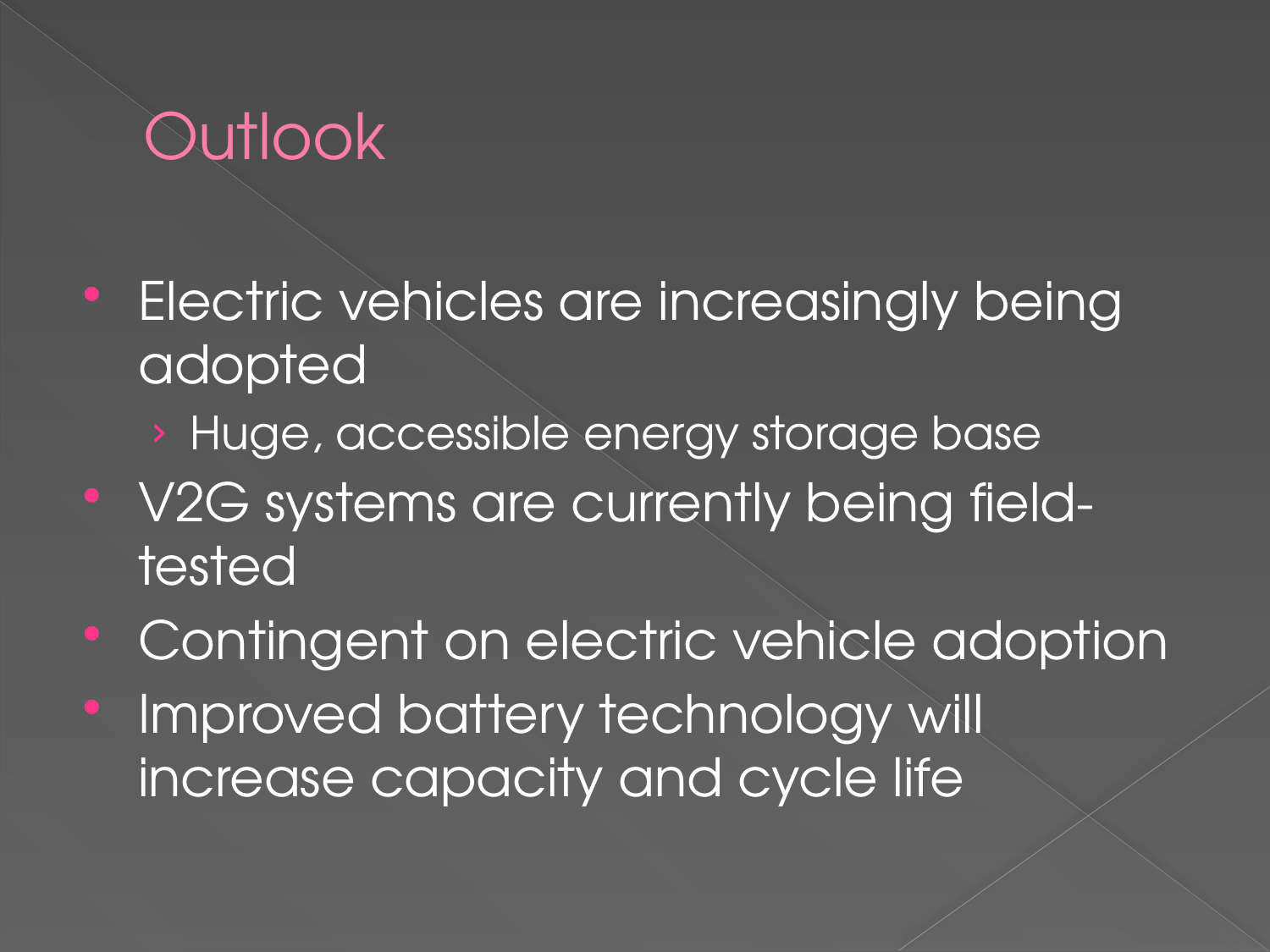

# Outlook
Electric vehicles are increasingly being adopted
Huge, accessible energy storage base
V2G systems are currently being field-tested
Contingent on electric vehicle adoption
Improved battery technology will increase capacity and cycle life